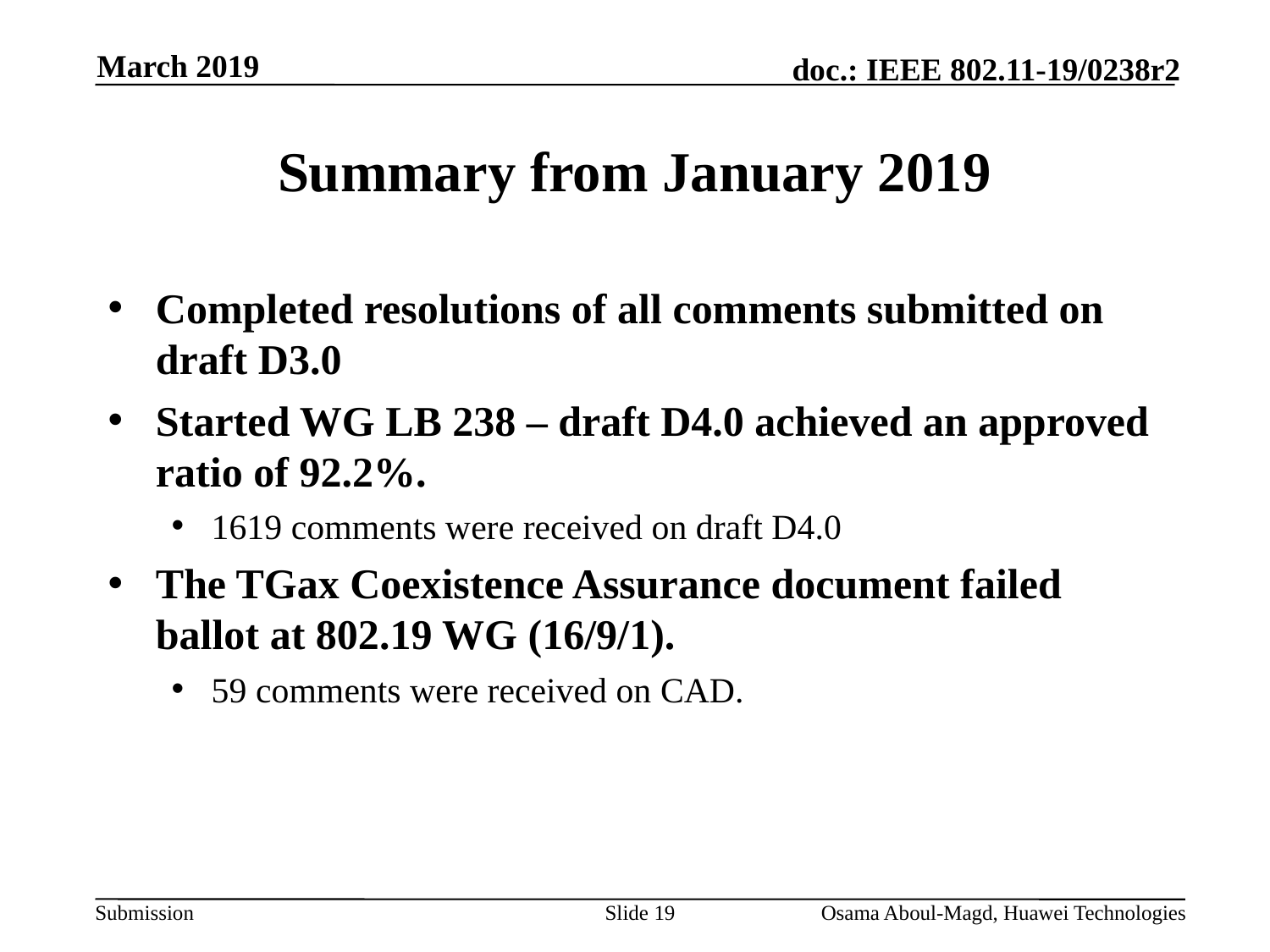

March 2019
# Summary from January 2019
Completed resolutions of all comments submitted on draft D3.0
Started WG LB 238 – draft D4.0 achieved an approved ratio of 92.2%.
1619 comments were received on draft D4.0
The TGax Coexistence Assurance document failed ballot at 802.19 WG (16/9/1).
59 comments were received on CAD.
Slide 19
Osama Aboul-Magd, Huawei Technologies